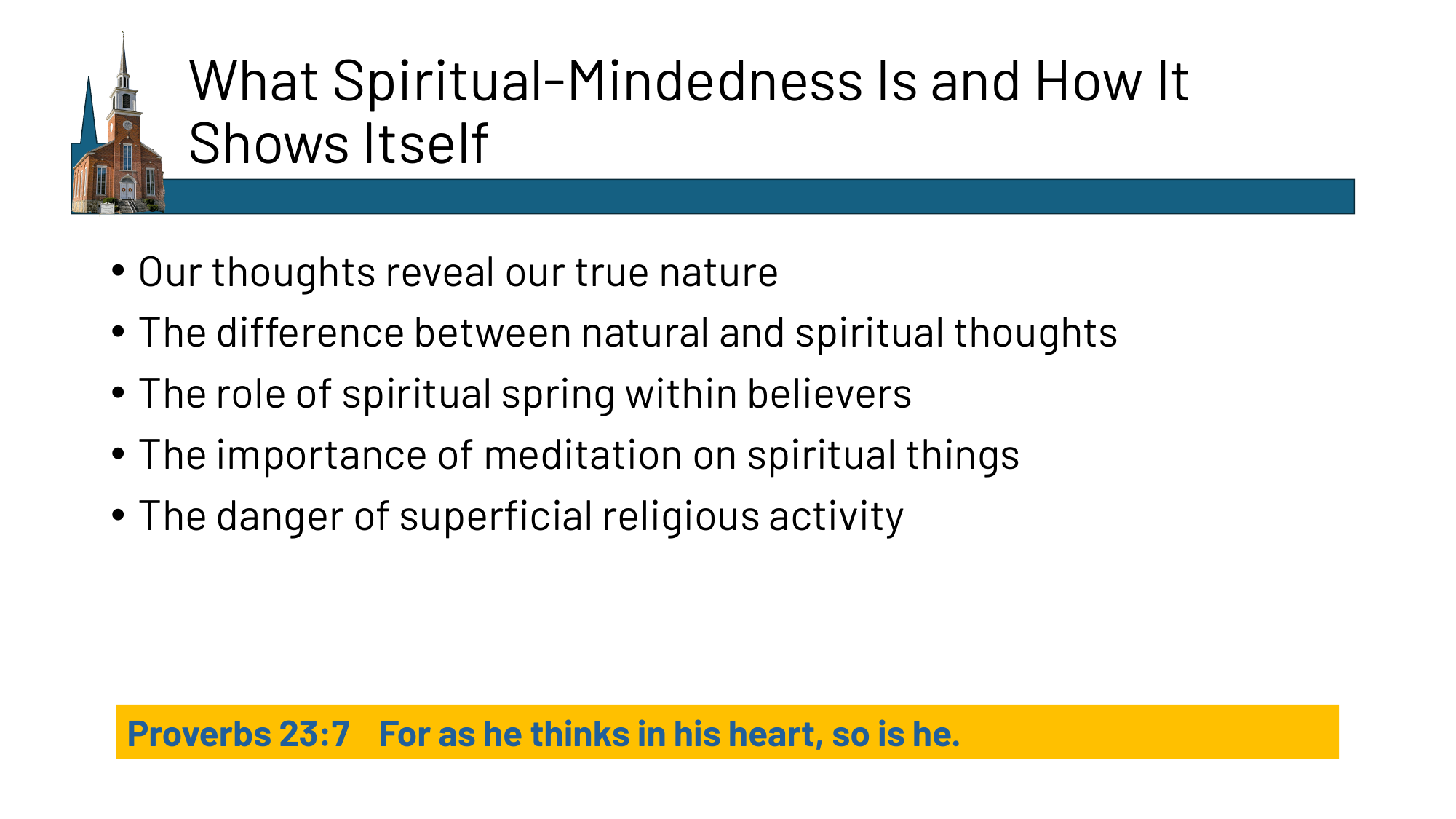

# What Spiritual-Mindedness Is and How It Shows Itself
Our thoughts reveal our true nature
The difference between natural and spiritual thoughts
The role of spiritual spring within believers
The importance of meditation on spiritual things
The danger of superficial religious activity
Proverbs 23:7    For as he thinks in his heart, so is he.